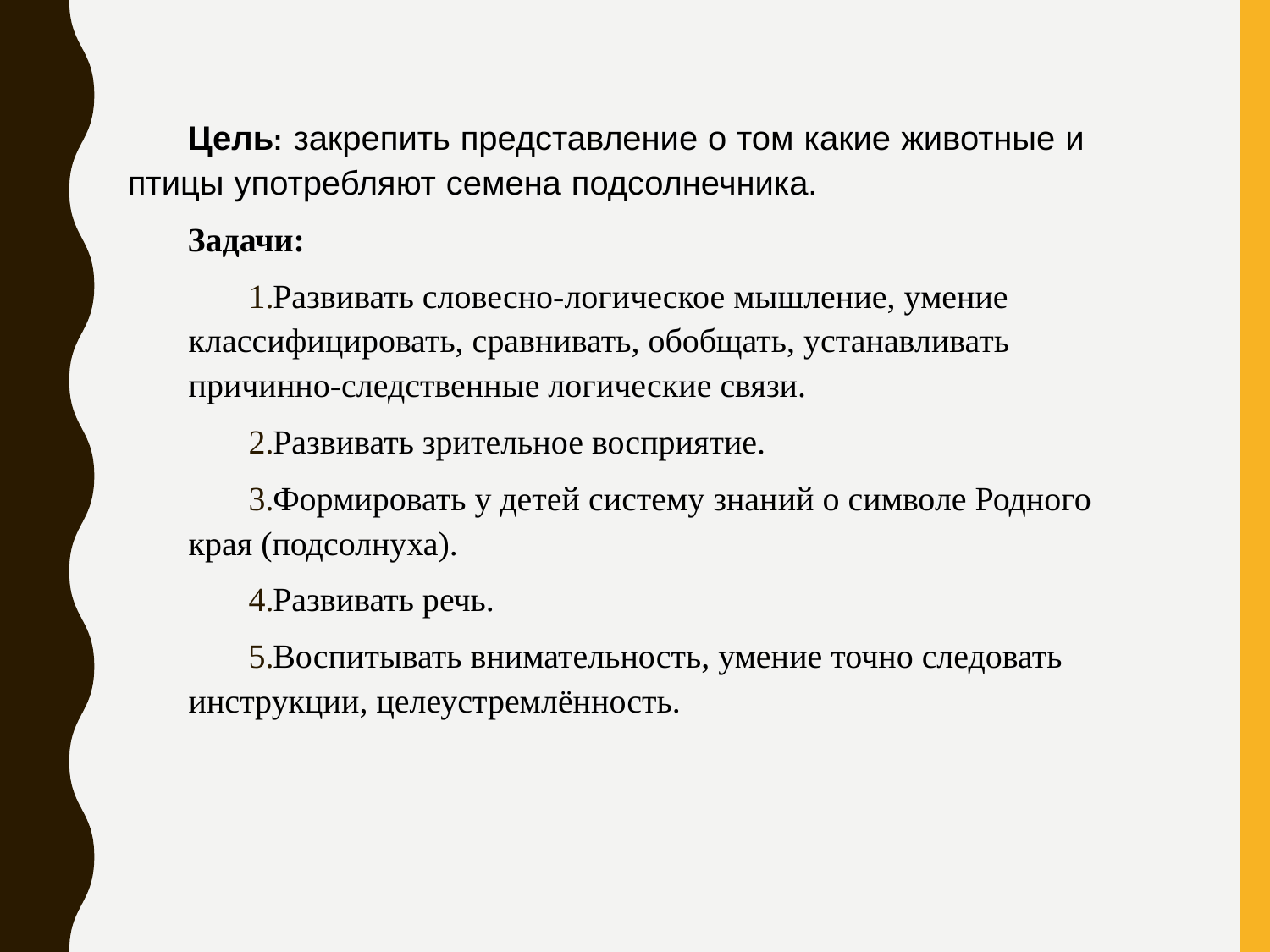

Цель: закрепить представление о том какие животные и птицы употребляют семена подсолнечника.
Задачи:
Развивать словесно-логическое мышление, умение классифицировать, сравнивать, обобщать, устанавливать причинно-следственные логические связи.
Развивать зрительное восприятие.
Формировать у детей систему знаний о символе Родного края (подсолнуха).
Развивать речь.
Воспитывать внимательность, умение точно следовать инструкции, целеустремлённость.